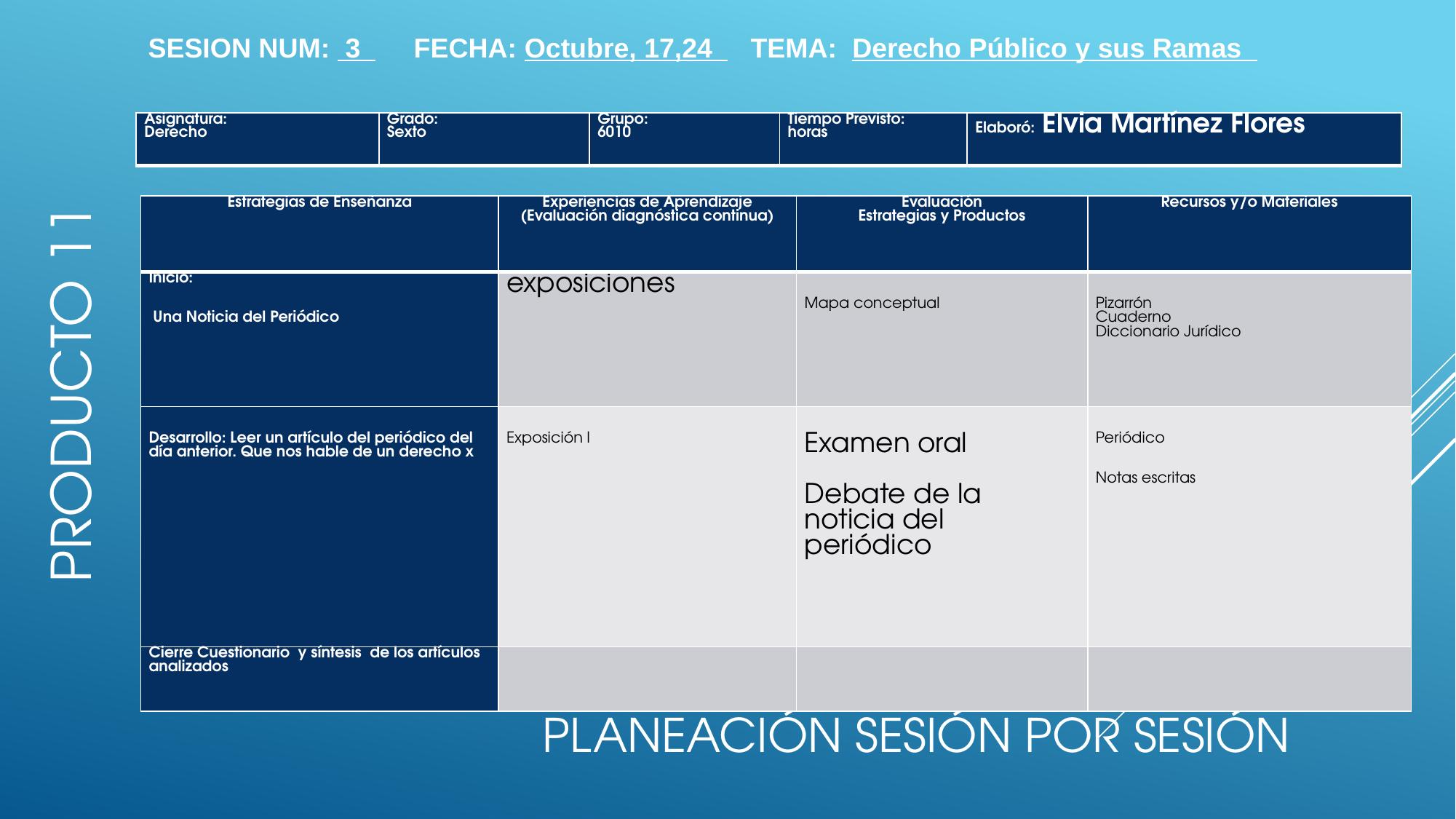

SESION NUM:  3       FECHA: Octubre, 17,24     TEMA:  Derecho Público y sus Ramas
| Asignatura:  Derecho | Grado: Sexto | Grupo: 6010 | Tiempo Previsto: horas | Elaboró: Elvia Martínez Flores |
| --- | --- | --- | --- | --- |
| Estrategias de Enseñanza | Experiencias de Aprendizaje (Evaluación diagnóstica continua) | Evaluación Estrategias y Productos | Recursos y/o Materiales |
| --- | --- | --- | --- |
| Inicio:   Una Noticia del Periódico | exposiciones | Mapa conceptual | Pizarrón Cuaderno  Diccionario Jurídico |
| Desarrollo: Leer un artículo del periódico del día anterior. Que nos hable de un derecho x | Exposición l | Examen oral    Debate de la noticia del periódico | Periódico   Notas escritas |
| Cierre Cuestionario  y síntesis  de los artículos analizados |  |  |  |
Producto 11
Planeación sesión por sesión